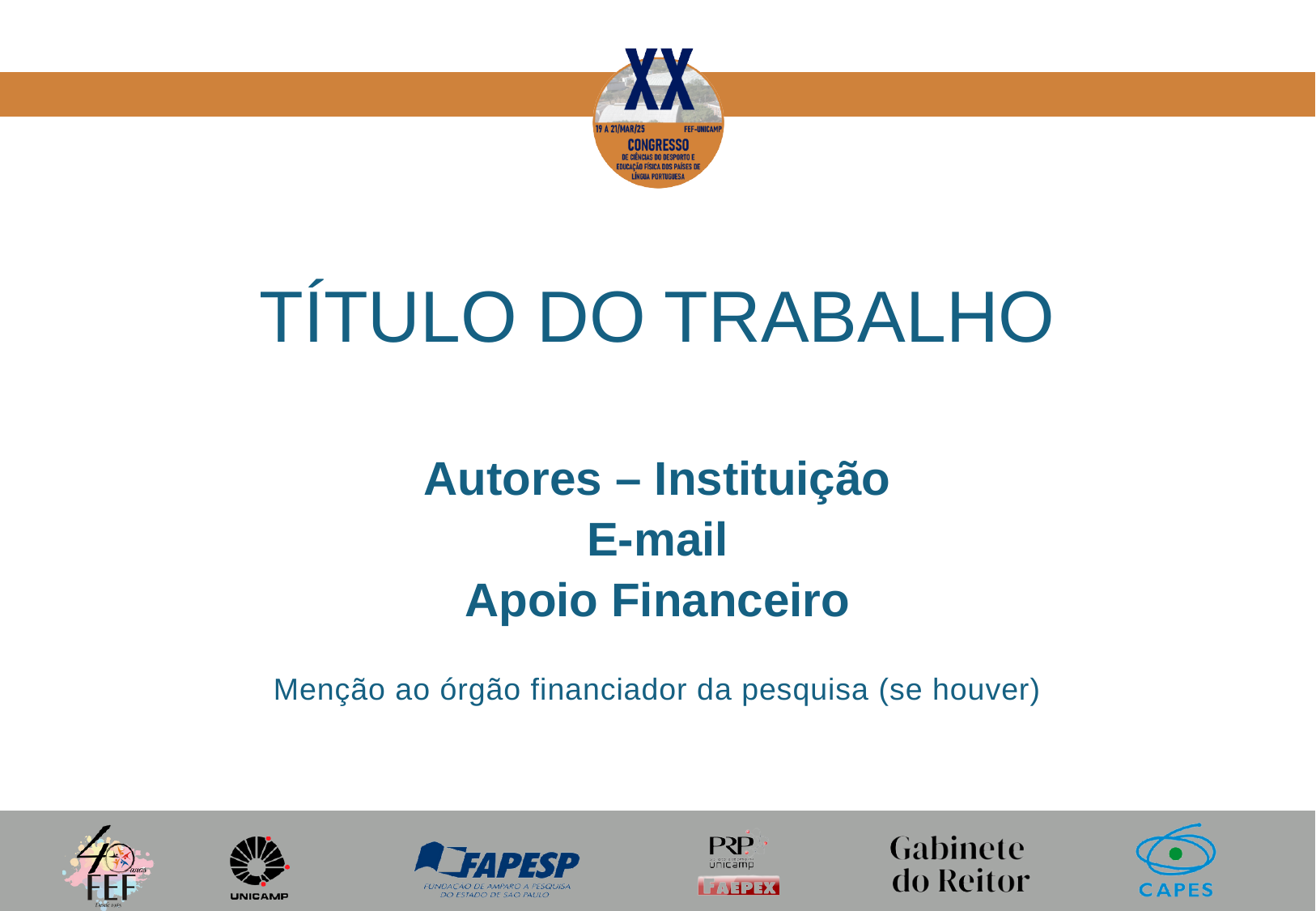

TÍTULO DO TRABALHO

Autores – Instituição
E-mail
Apoio Financeiro

Menção ao órgão financiador da pesquisa (se houver)